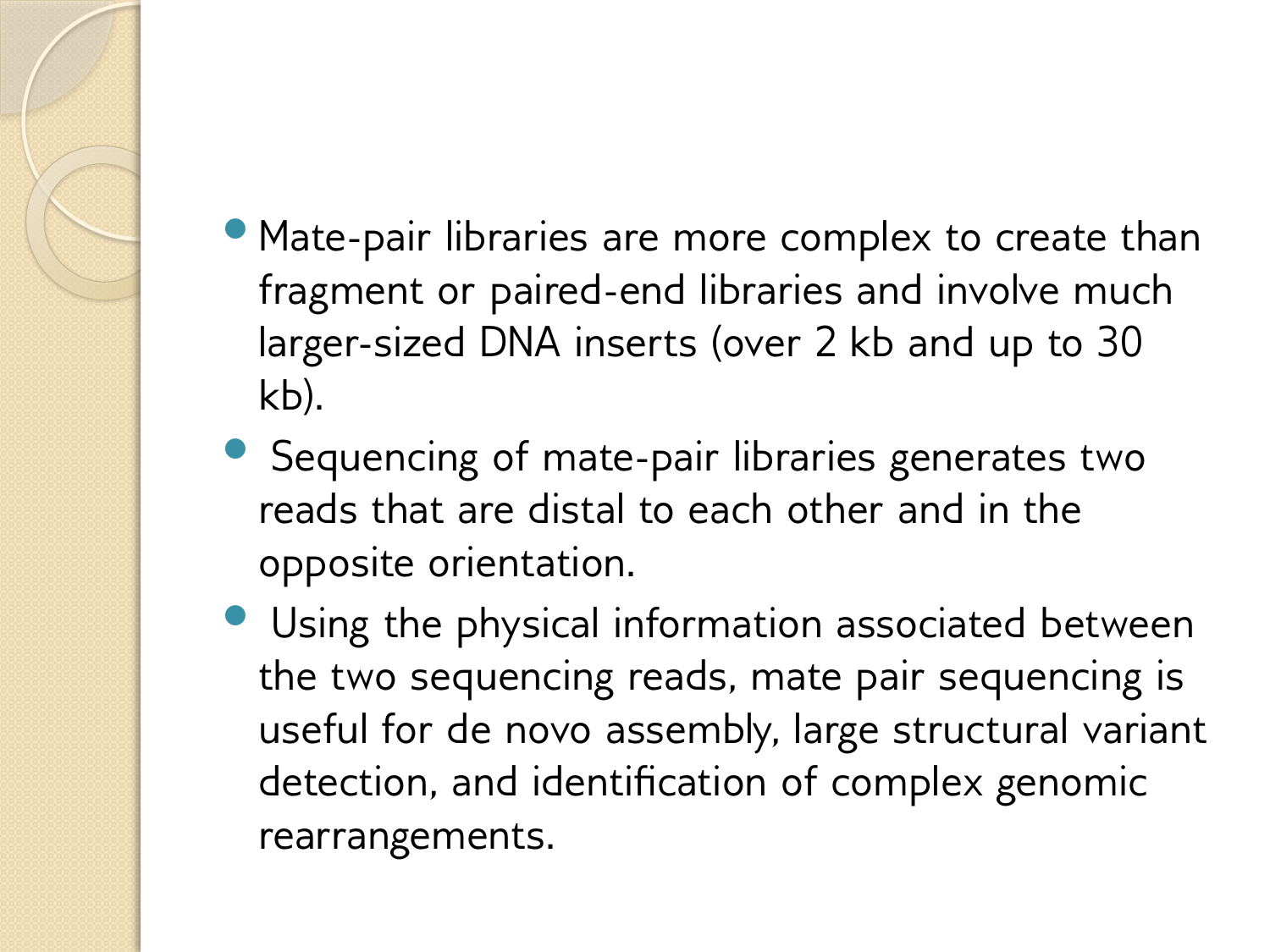

#
Mate-pair libraries are more complex to create than fragment or paired-end libraries and involve much larger-sized DNA inserts (over 2 kb and up to 30 kb).
 Sequencing of mate-pair libraries generates two reads that are distal to each other and in the opposite orientation.
 Using the physical information associated between the two sequencing reads, mate pair sequencing is useful for de novo assembly, large structural variant detection, and identification of complex genomic rearrangements.